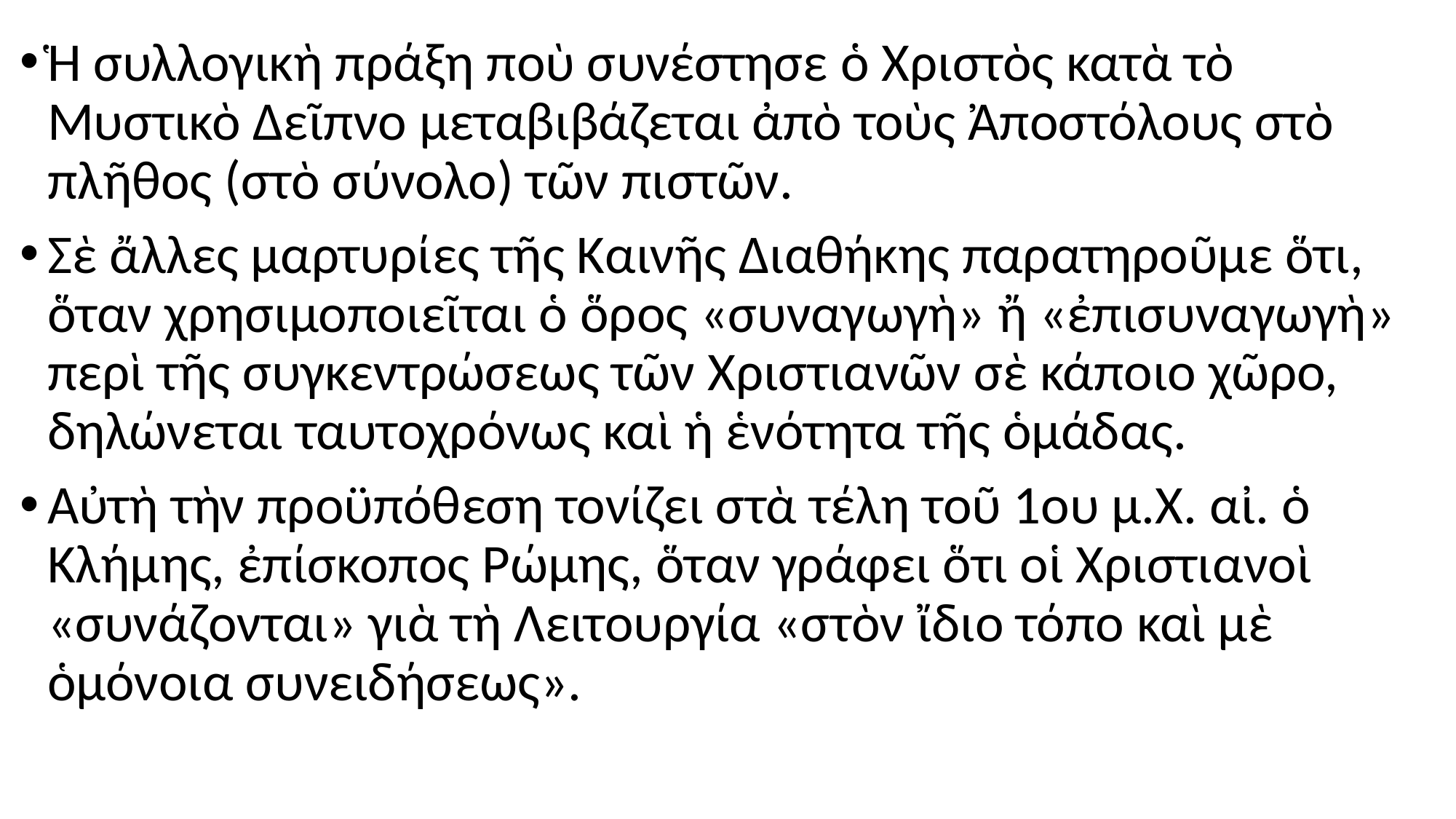

#
Ἡ συλλογικὴ πράξη ποὺ συνέστησε ὁ Χριστὸς κατὰ τὸ Μυστικὸ Δεῖπνο μεταβιβάζεται ἀπὸ τοὺς Ἀποστόλους στὸ πλῆθος (στὸ σύνολο) τῶν πιστῶν.
Σὲ ἄλλες μαρτυρίες τῆς Καινῆς Διαθήκης παρατηροῦμε ὅτι, ὅταν χρησιμοποιεῖται ὁ ὅρος «συναγωγὴ» ἤ «ἐπισυναγωγὴ» περὶ τῆς συγκεντρώσεως τῶν Χριστιανῶν σὲ κάποιο χῶρο, δηλώνεται ταυτοχρόνως καὶ ἡ ἑνότητα τῆς ὁμάδας.
Αὐτὴ τὴν προϋπόθεση τονίζει στὰ τέλη τοῦ 1ου μ.Χ. αἰ. ὁ Κλήμης, ἐπίσκοπος Ρώμης, ὅταν γράφει ὅτι οἱ Χριστιανοὶ «συνάζονται» γιὰ τὴ Λειτουργία «στὸν ἴδιο τόπο καὶ μὲ ὁμόνοια συνειδήσεως».